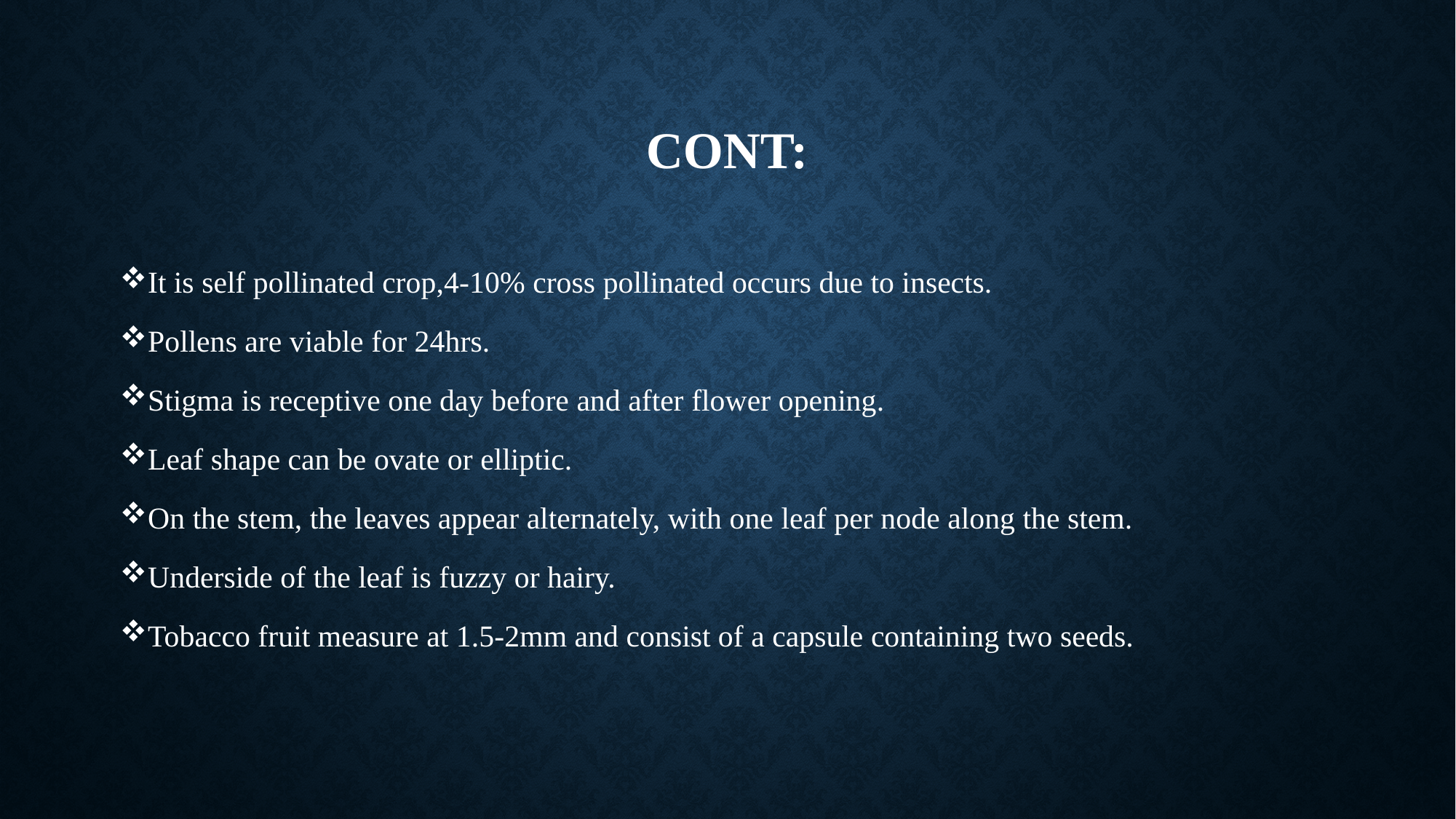

# Cont:
It is self pollinated crop,4-10% cross pollinated occurs due to insects.
Pollens are viable for 24hrs.
Stigma is receptive one day before and after flower opening.
Leaf shape can be ovate or elliptic.
On the stem, the leaves appear alternately, with one leaf per node along the stem.
Underside of the leaf is fuzzy or hairy.
Tobacco fruit measure at 1.5-2mm and consist of a capsule containing two seeds.